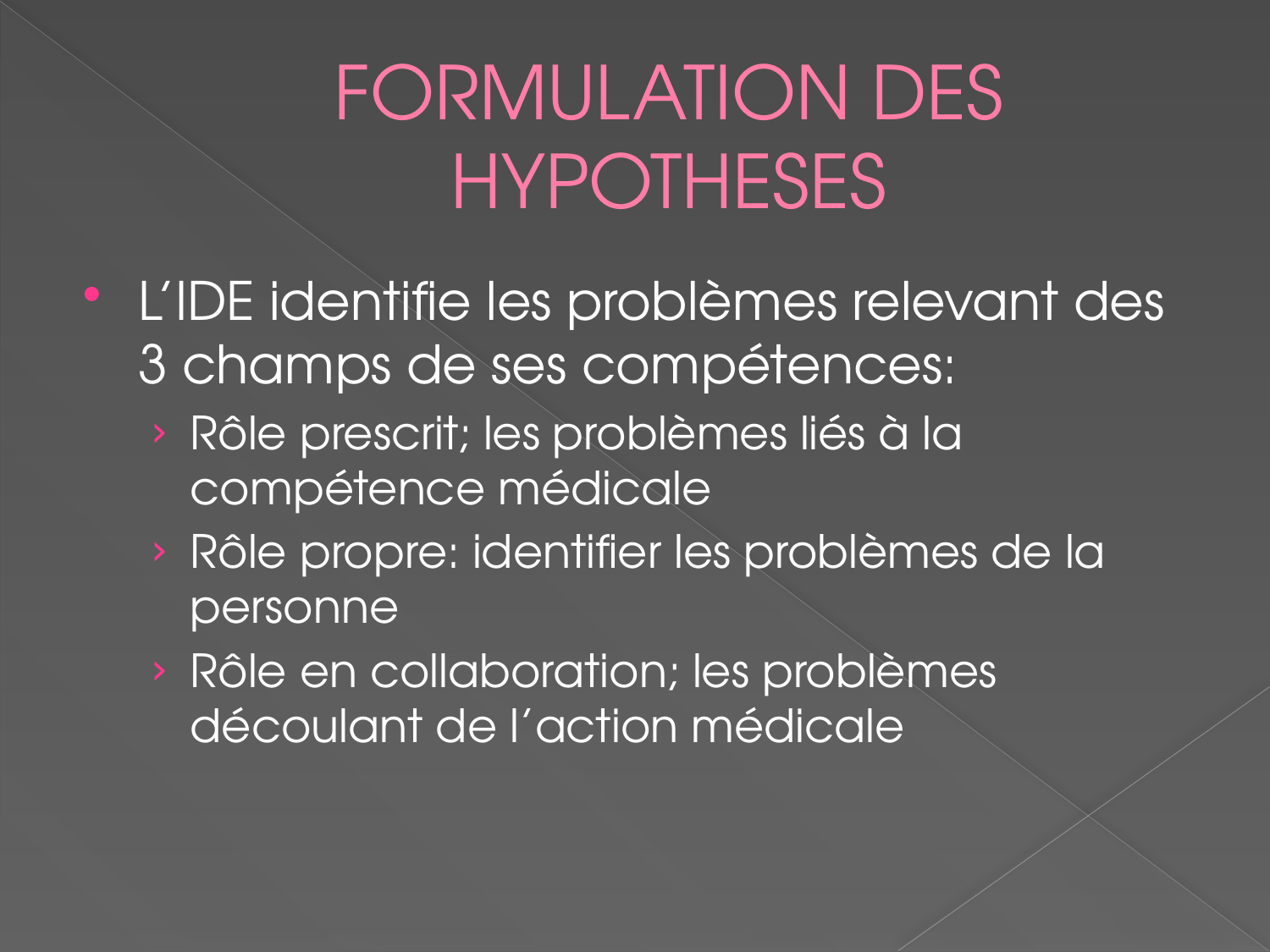

# FORMULATION DES HYPOTHESES
L’IDE identifie les problèmes relevant des 3 champs de ses compétences:
Rôle prescrit; les problèmes liés à la compétence médicale
Rôle propre: identifier les problèmes de la personne
Rôle en collaboration; les problèmes découlant de l’action médicale